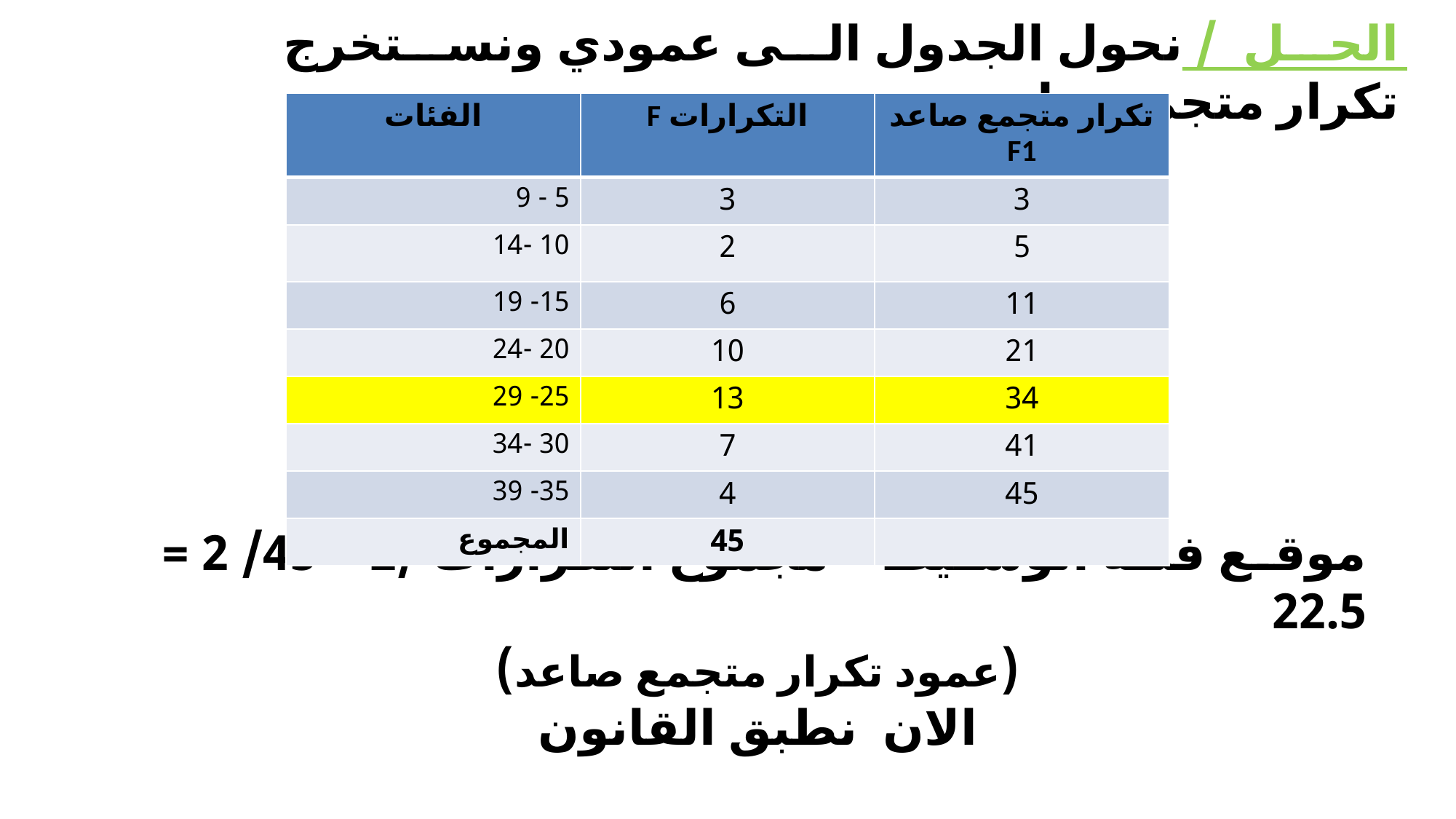

الحل  / نحول الجدول الى عمودي ونستخرج تكرار متجمع صاعد

| الفئات | التكرارات F | تكرار متجمع صاعد F1 |
| --- | --- | --- |
| 5 - 9 | 3 | 3 |
| 10 -14 | 2 | 5 |
| 15- 19 | 6 | 11 |
| 20 -24 | 10 | 21 |
| 25- 29 | 13 | 34 |
| 30 -34 | 7 | 41 |
| 35- 39 | 4 | 45 |
| المجموع | 45 |  |
Thanks
For Listening

موقع فئة الوسيط = مجموع التكرارات /2 = 45/ 2 =  22.5
(عمود تكرار متجمع صاعد)
الان  نطبق القانون